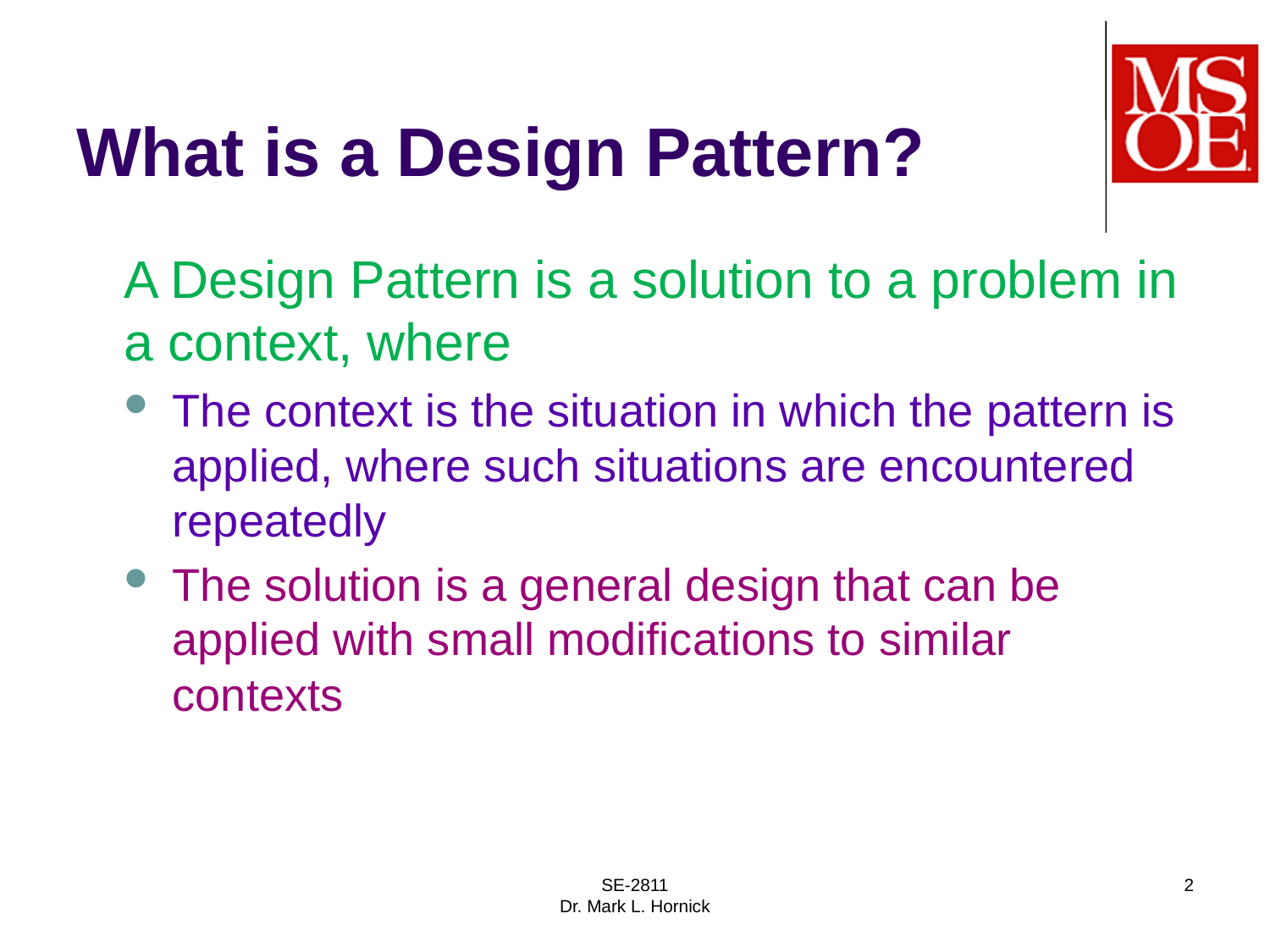

# What is a Design Pattern?
	A Design Pattern is a solution to a problem in a context, where
The context is the situation in which the pattern is applied, where such situations are encountered repeatedly
The solution is a general design that can be applied with small modifications to similar contexts
SE-2811
Dr. Mark L. Hornick
2